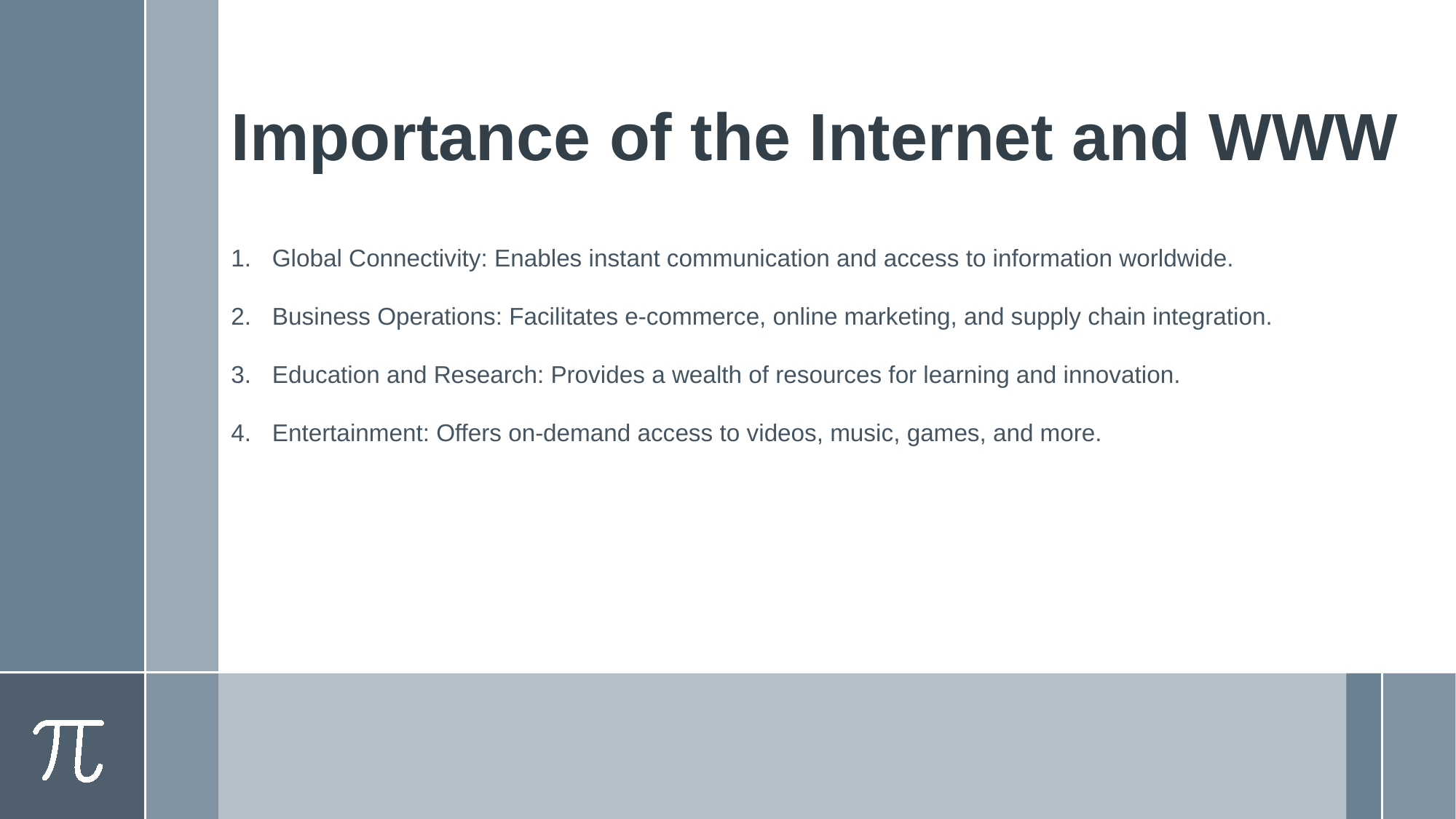

# Importance of the Internet and WWW
Global Connectivity: Enables instant communication and access to information worldwide.

Business Operations: Facilitates e-commerce, online marketing, and supply chain integration.

Education and Research: Provides a wealth of resources for learning and innovation.

Entertainment: Offers on-demand access to videos, music, games, and more.